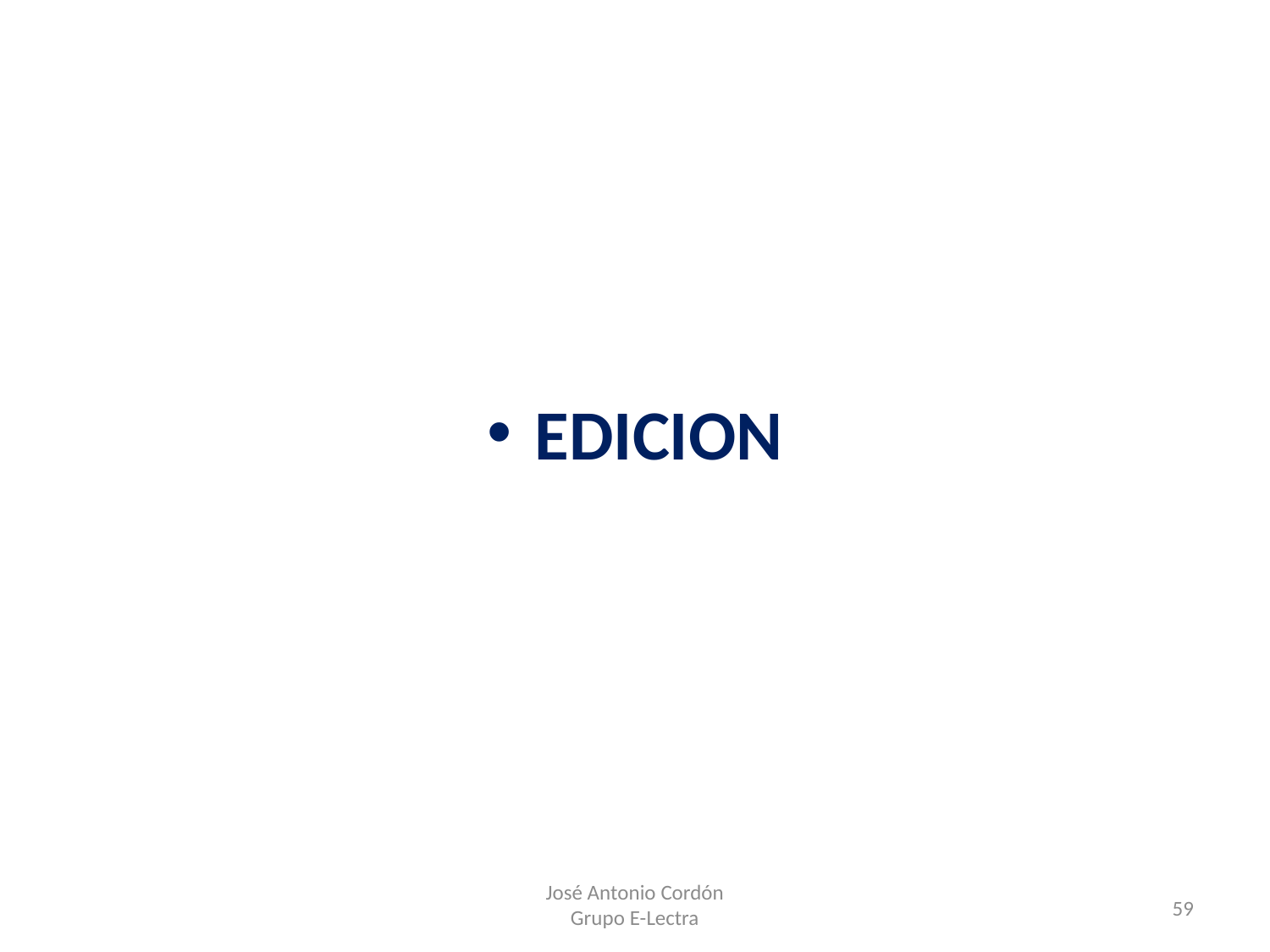

#

EDICION
José Antonio Cordón
Grupo E-Lectra
59